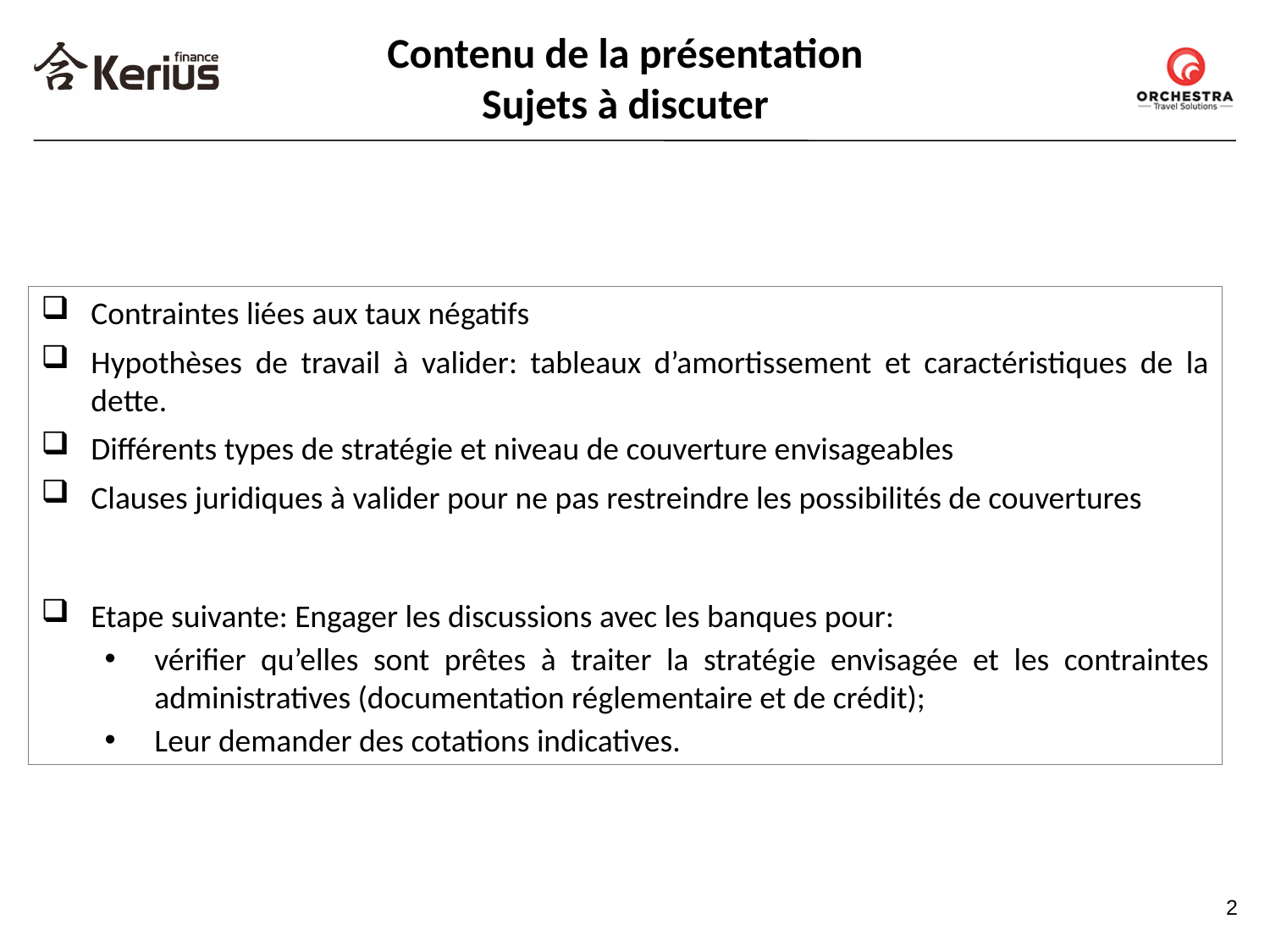

Contenu de la présentation
Sujets à discuter
Contraintes liées aux taux négatifs
Hypothèses de travail à valider: tableaux d’amortissement et caractéristiques de la dette.
Différents types de stratégie et niveau de couverture envisageables
Clauses juridiques à valider pour ne pas restreindre les possibilités de couvertures

Etape suivante: Engager les discussions avec les banques pour:
vérifier qu’elles sont prêtes à traiter la stratégie envisagée et les contraintes administratives (documentation réglementaire et de crédit);
Leur demander des cotations indicatives.